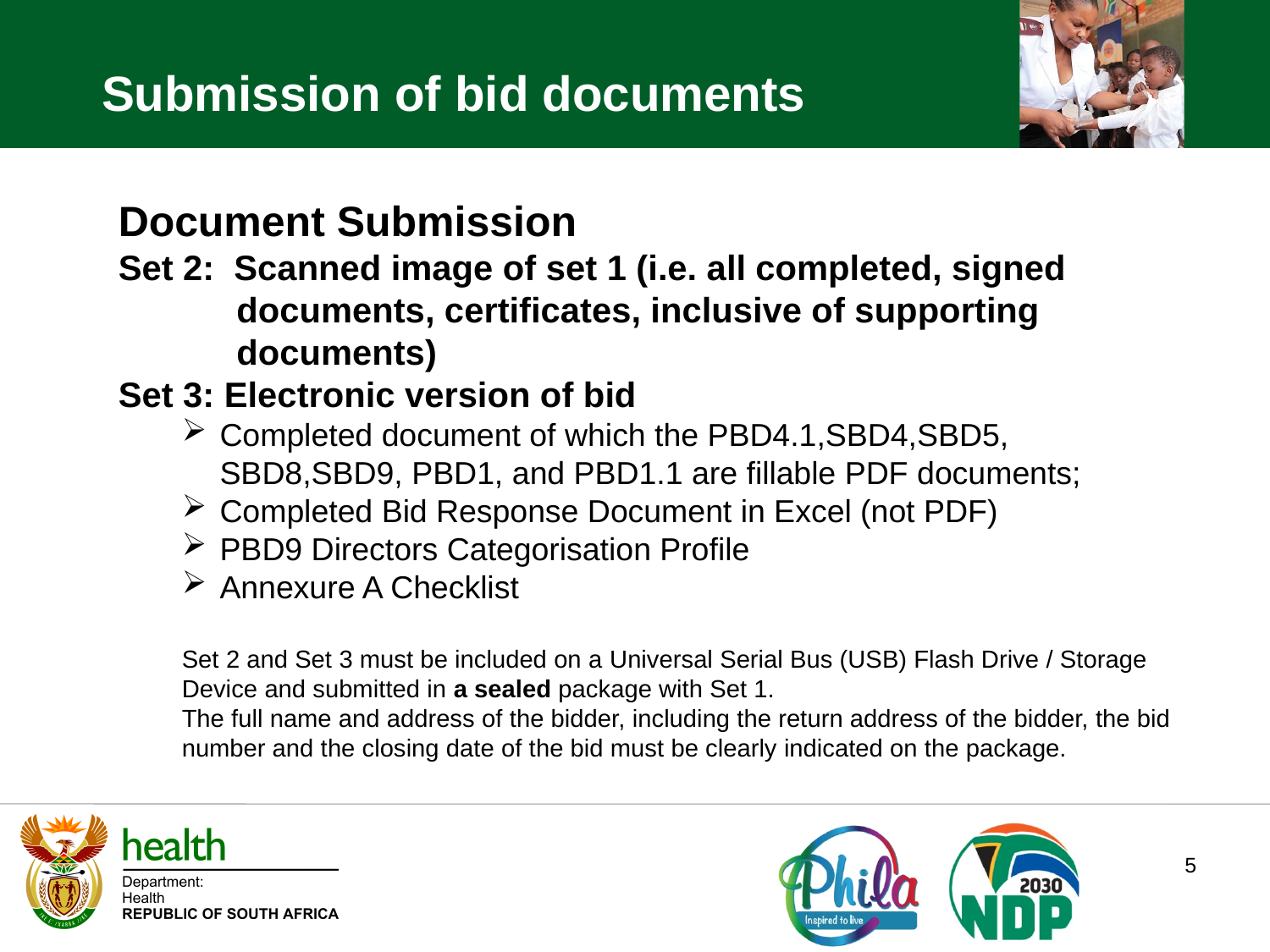

Submission of bid documents
Document Submission
Set 2:  Scanned image of set 1 (i.e. all completed, signed documents, certificates, inclusive of supporting documents)
Set 3: Electronic version of bid
Completed document of which the PBD4.1,SBD4,SBD5, SBD8,SBD9, PBD1, and PBD1.1 are fillable PDF documents;
Completed Bid Response Document in Excel (not PDF)
PBD9 Directors Categorisation Profile
Annexure A Checklist

Set 2 and Set 3 must be included on a Universal Serial Bus (USB) Flash Drive / Storage Device and submitted in a sealed package with Set 1.
The full name and address of the bidder, including the return address of the bidder, the bid number and the closing date of the bid must be clearly indicated on the package.
5